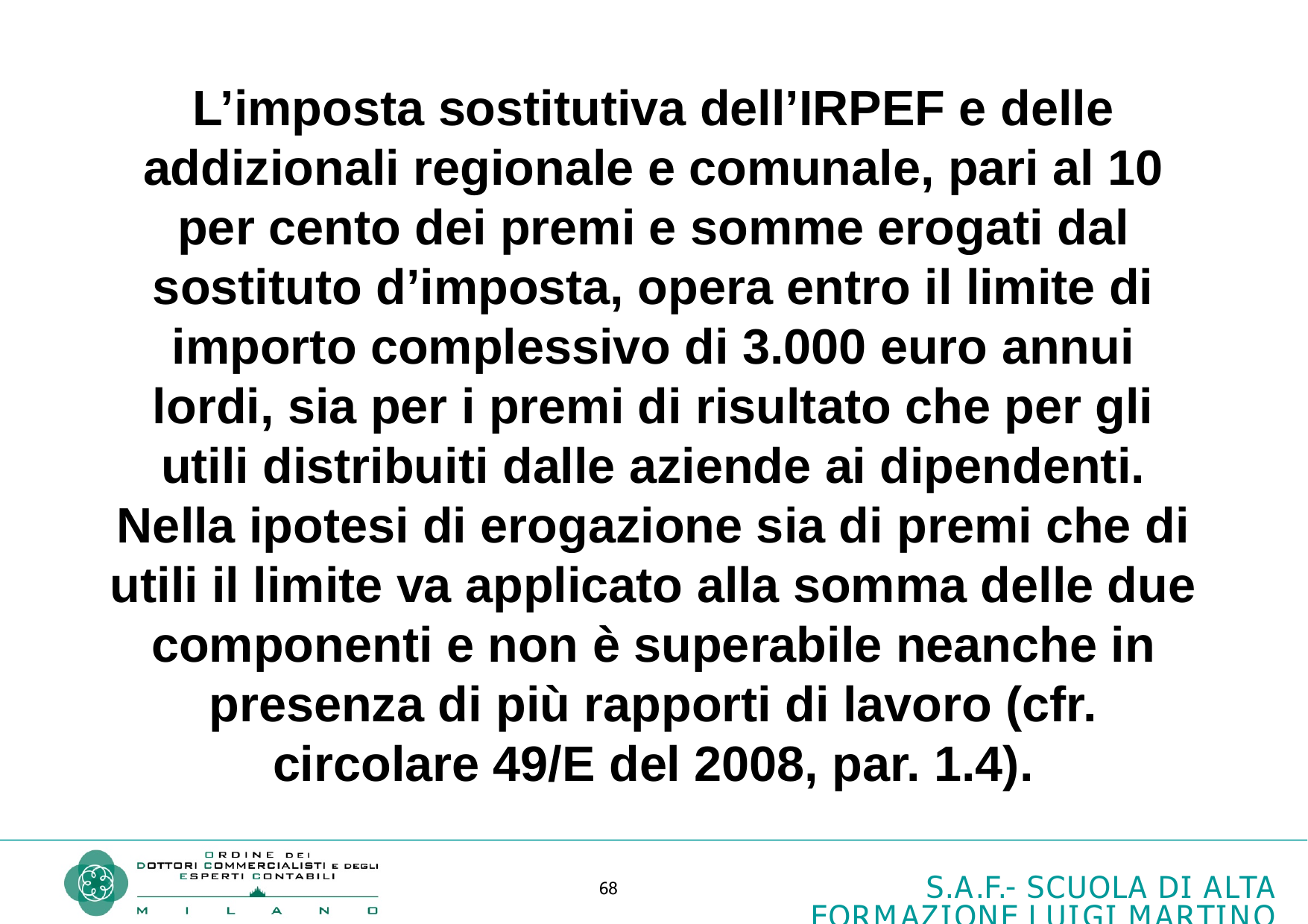

L’imposta sostitutiva dell’IRPEF e delle addizionali regionale e comunale, pari al 10 per cento dei premi e somme erogati dal sostituto d’imposta, opera entro il limite di importo complessivo di 3.000 euro annui lordi, sia per i premi di risultato che per gli utili distribuiti dalle aziende ai dipendenti. Nella ipotesi di erogazione sia di premi che di utili il limite va applicato alla somma delle due componenti e non è superabile neanche in presenza di più rapporti di lavoro (cfr. circolare 49/E del 2008, par. 1.4).